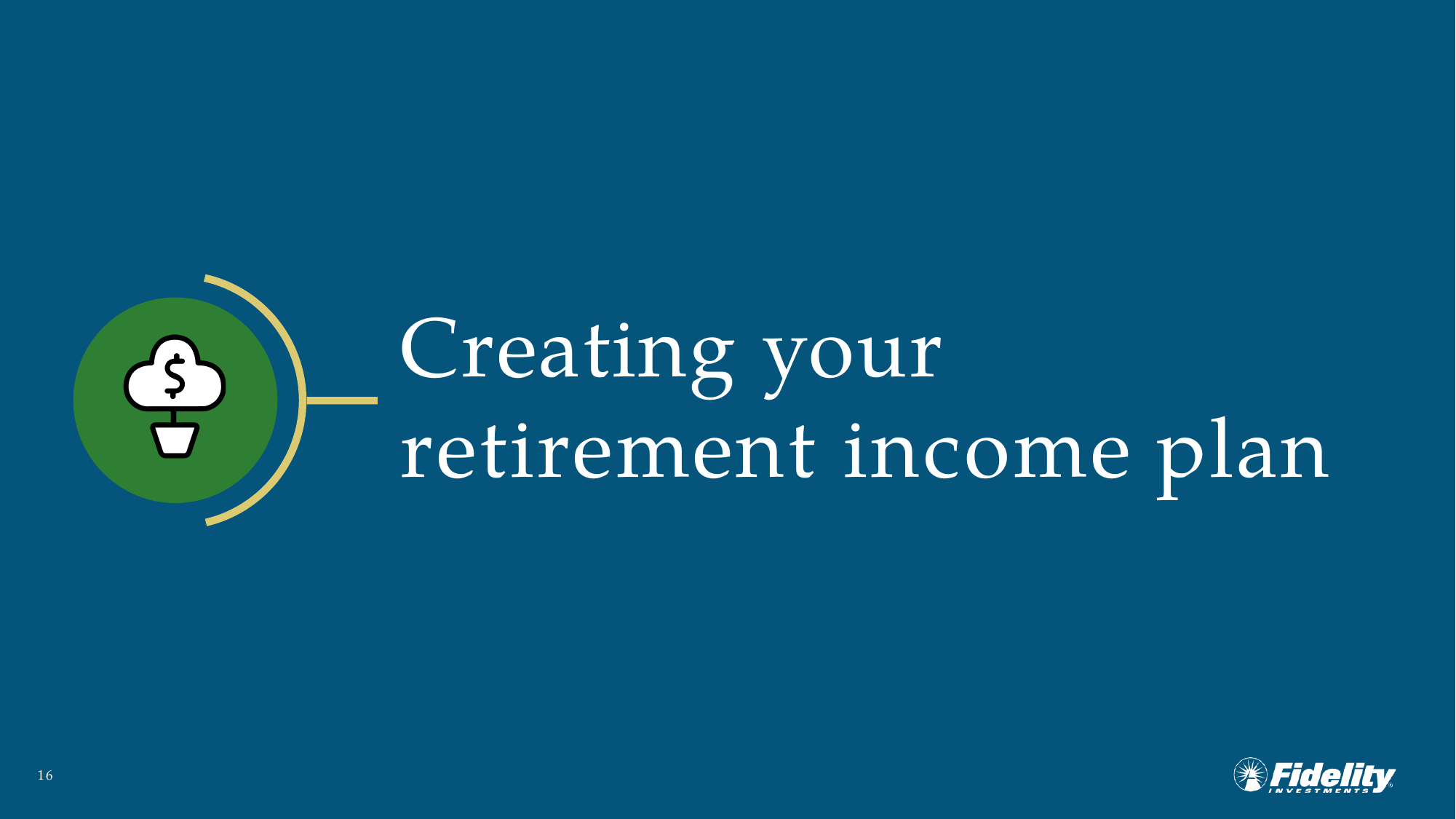

# Creating your  retirement income plan

16